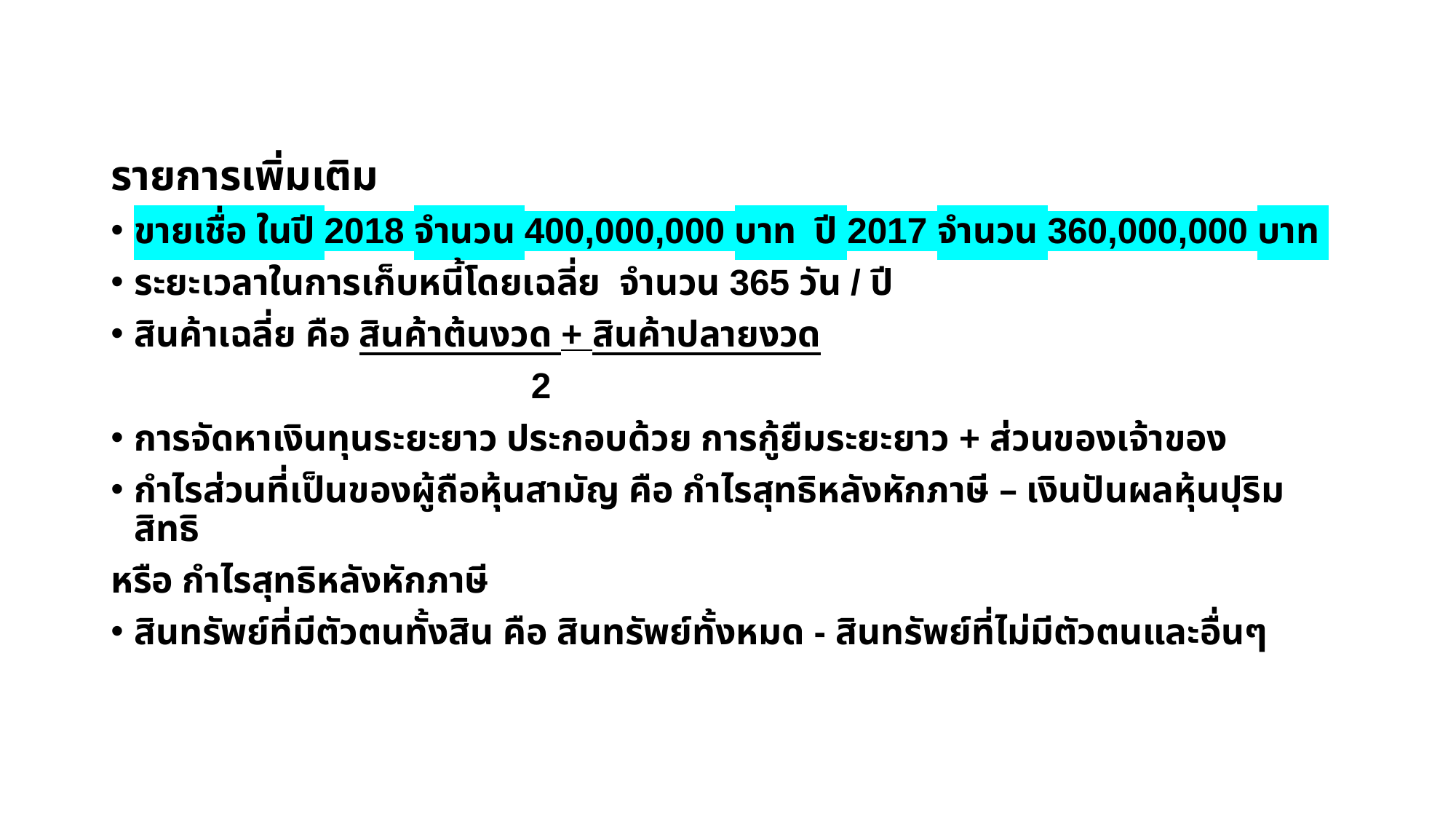

รายการเพิ่มเติม
ขายเชื่อ ในปี 2018 จำนวน 400,000,000 บาท  ปี 2017 จำนวน 360,000,000 บาท
ระยะเวลาในการเก็บหนี้โดยเฉลี่ย  จำนวน 365 วัน / ปี
สินค้าเฉลี่ย คือ สินค้าต้นงวด + สินค้าปลายงวด
                                          2
การจัดหาเงินทุนระยะยาว ประกอบด้วย การกู้ยืมระยะยาว + ส่วนของเจ้าของ
กำไรส่วนที่เป็นของผู้ถือหุ้นสามัญ คือ กำไรสุทธิหลังหักภาษี – เงินปันผลหุ้นปุริมสิทธิ
หรือ กำไรสุทธิหลังหักภาษี
สินทรัพย์ที่มีตัวตนทั้งสิน คือ สินทรัพย์ทั้งหมด - สินทรัพย์ที่ไม่มีตัวตนและอื่นๆ